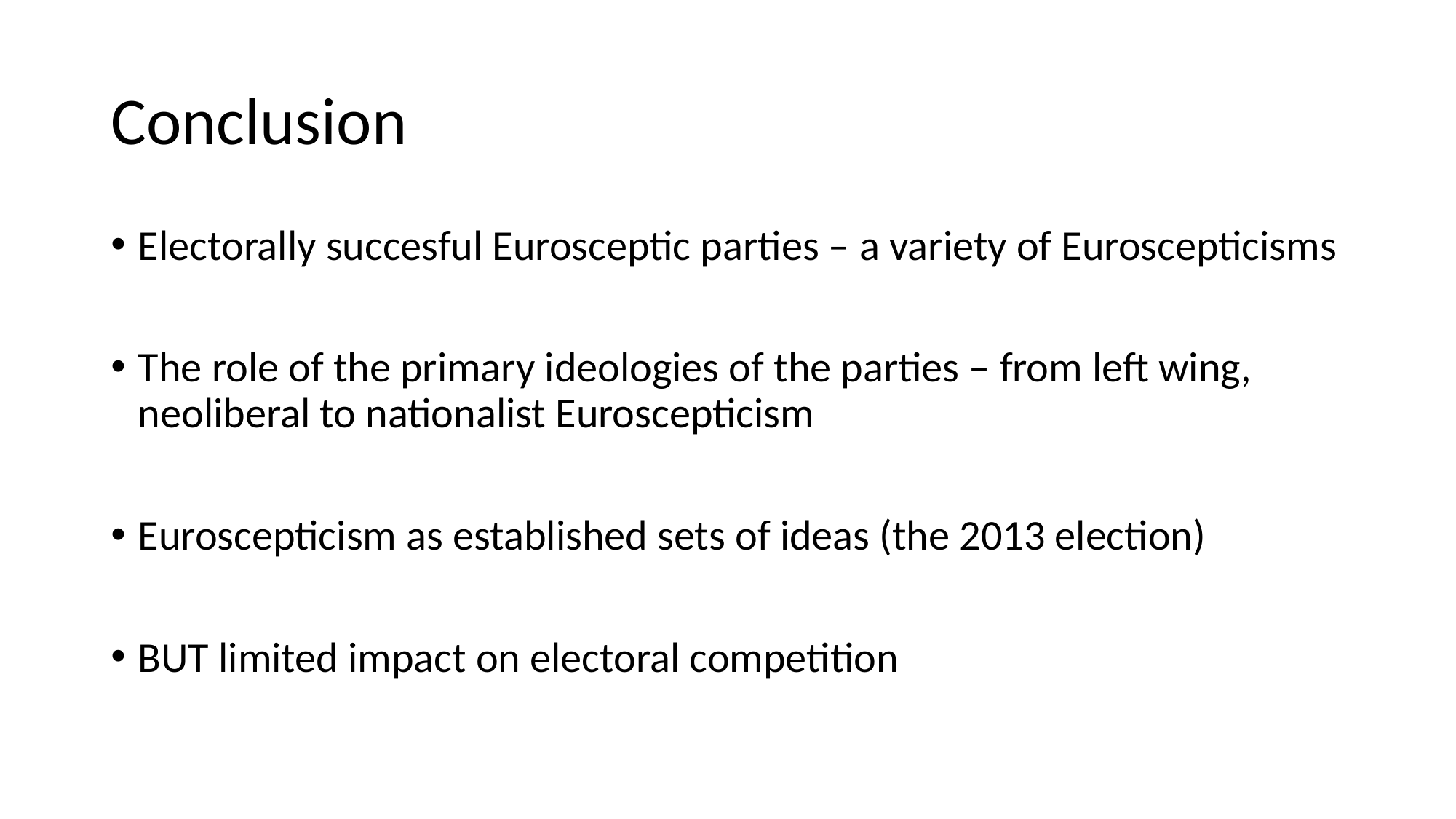

# Conclusion
Electorally succesful Eurosceptic parties – a variety of Euroscepticisms

The role of the primary ideologies of the parties – from left wing, neoliberal to nationalist Euroscepticism

Euroscepticism as established sets of ideas (the 2013 election)

BUT limited impact on electoral competition